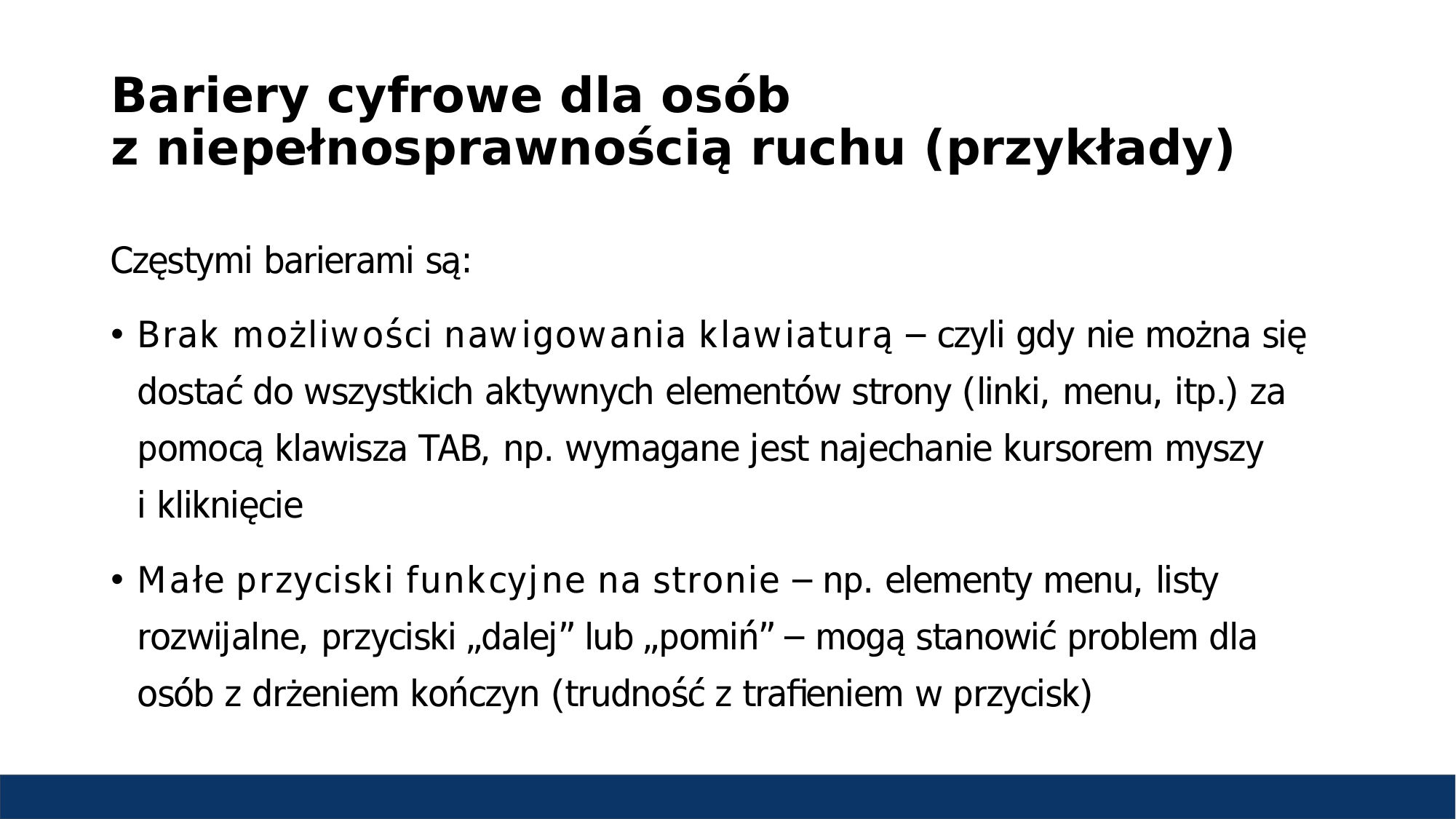

# Bariery cyfrowe dla osób z niepełnosprawnością ruchu (przykłady)
Częstymi barierami są:
Brak możliwości nawigowania klawiaturą – czyli gdy nie można się dostać do wszystkich aktywnych elementów strony (linki, menu, itp.) za pomocą klawisza TAB, np. wymagane jest najechanie kursorem myszy i kliknięcie
Małe przyciski funkcyjne na stronie – np. elementy menu, listy rozwijalne, przyciski „dalej” lub „pomiń” – mogą stanowić problem dla osób z drżeniem kończyn (trudność z trafieniem w przycisk)